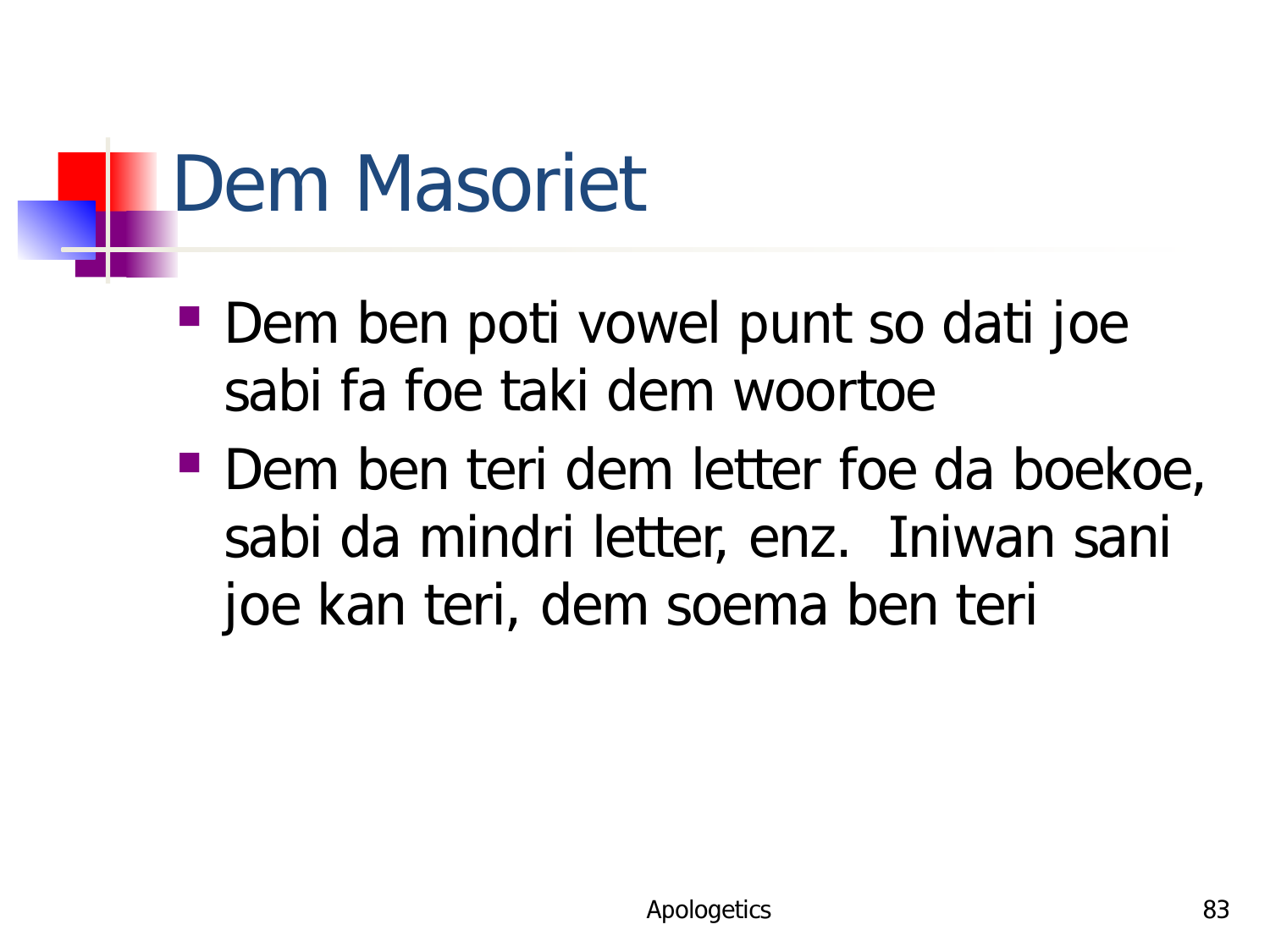

# Dem Masoriet
Dem ben poti vowel punt so dati joe sabi fa foe taki dem woortoe
Dem ben teri dem letter foe da boekoe, sabi da mindri letter, enz.  Iniwan sani joe kan teri, dem soema ben teri
Apologetics
83